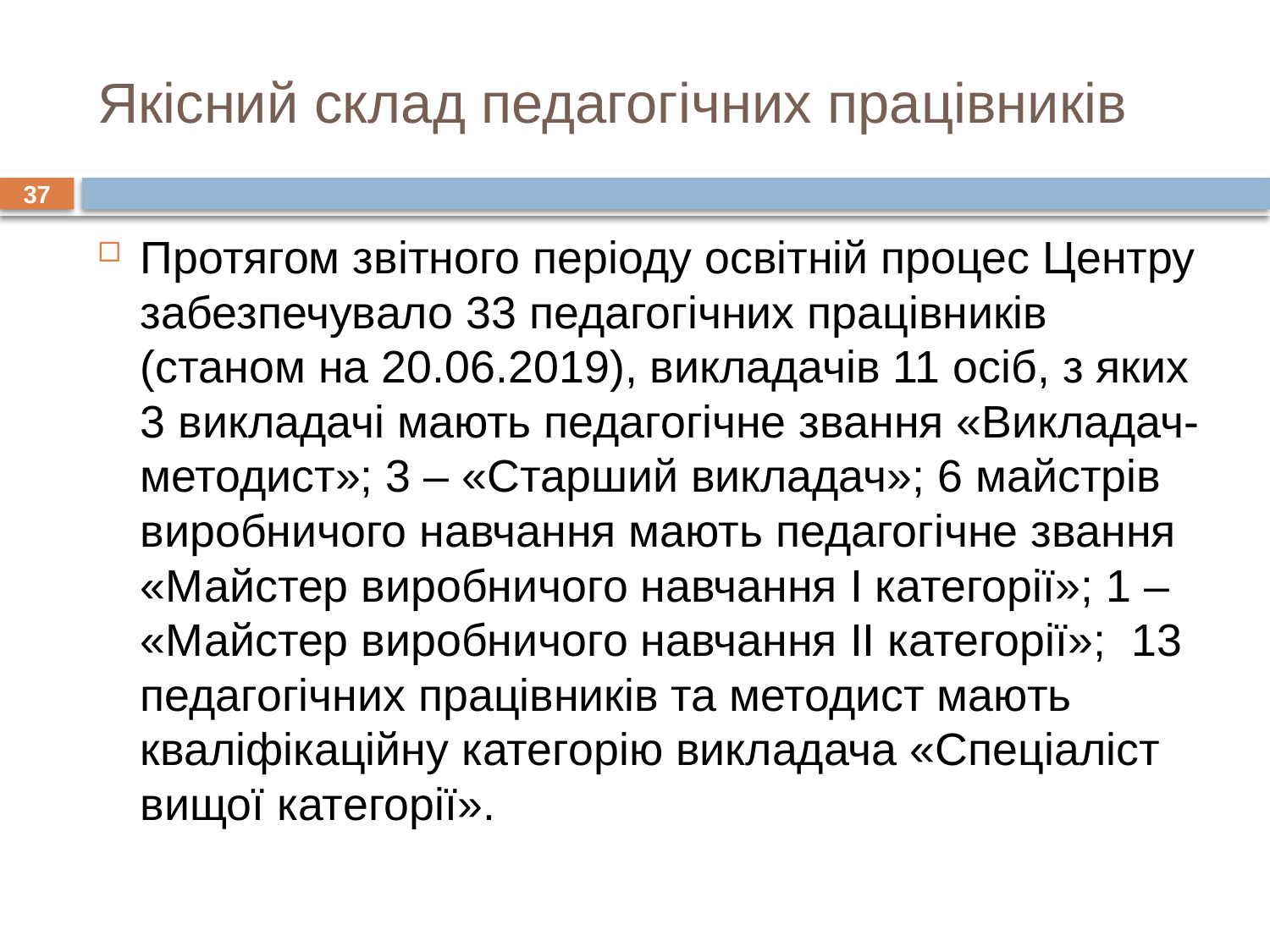

# Якісний склад педагогічних працівників
37
Протягом звітного періоду освітній процес Центру забезпечувало 33 педагогічних працівників (станом на 20.06.2019), викладачів 11 осіб, з яких 3 викладачі мають педагогічне звання «Викладач-методист»; 3 – «Старший викладач»; 6 майстрів виробничого навчання мають педагогічне звання  «Майстер виробничого навчання І категорії»; 1 – «Майстер виробничого навчання ІІ категорії»;  13 педагогічних працівників та методист мають кваліфікаційну категорію викладача «Спеціаліст вищої категорії».